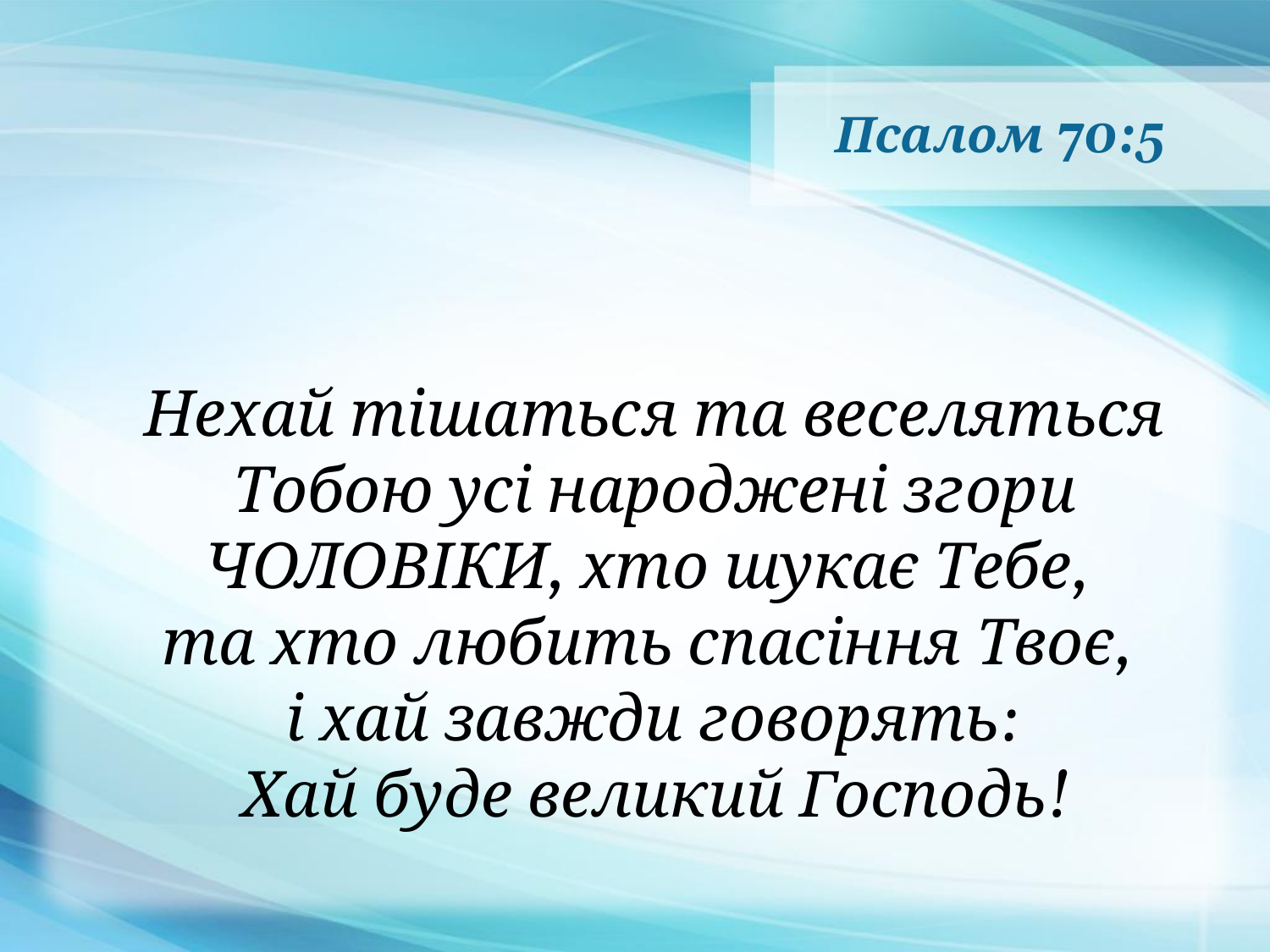

# Псалом 70:5

Нехай тішаться та веселяться Тобою усі народжені згори ЧОЛОВІКИ, хто шукає Тебе,
та хто любить спасіння Твоє,
і хай завжди говорять:
 Хай буде великий Господь!